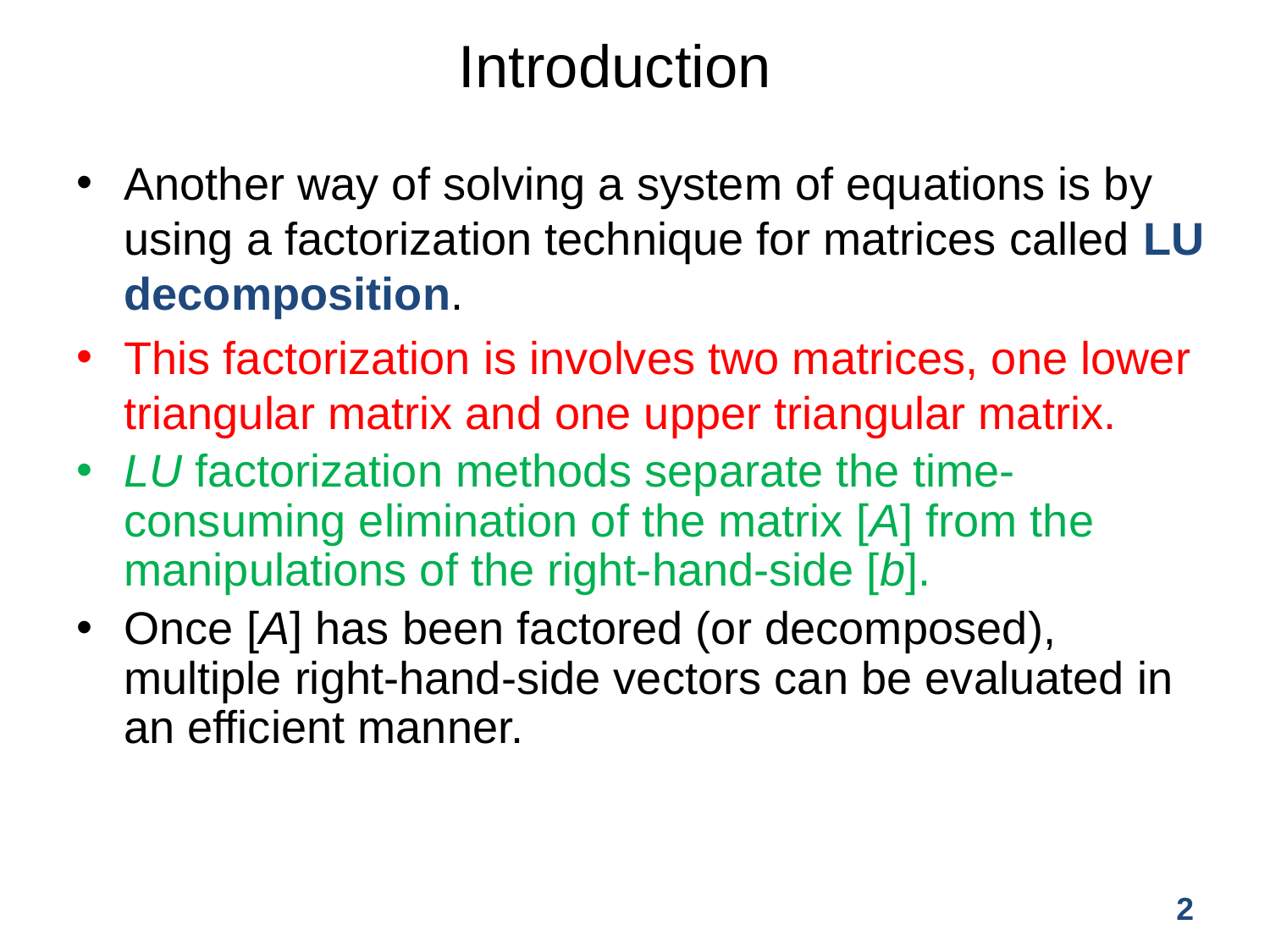

# Introduction
Another way of solving a system of equations is by using a factorization technique for matrices called LU decomposition.
This factorization is involves two matrices, one lower triangular matrix and one upper triangular matrix.
LU factorization methods separate the time-consuming elimination of the matrix [A] from the manipulations of the right-hand-side [b].
Once [A] has been factored (or decomposed), multiple right-hand-side vectors can be evaluated in an efficient manner.

2